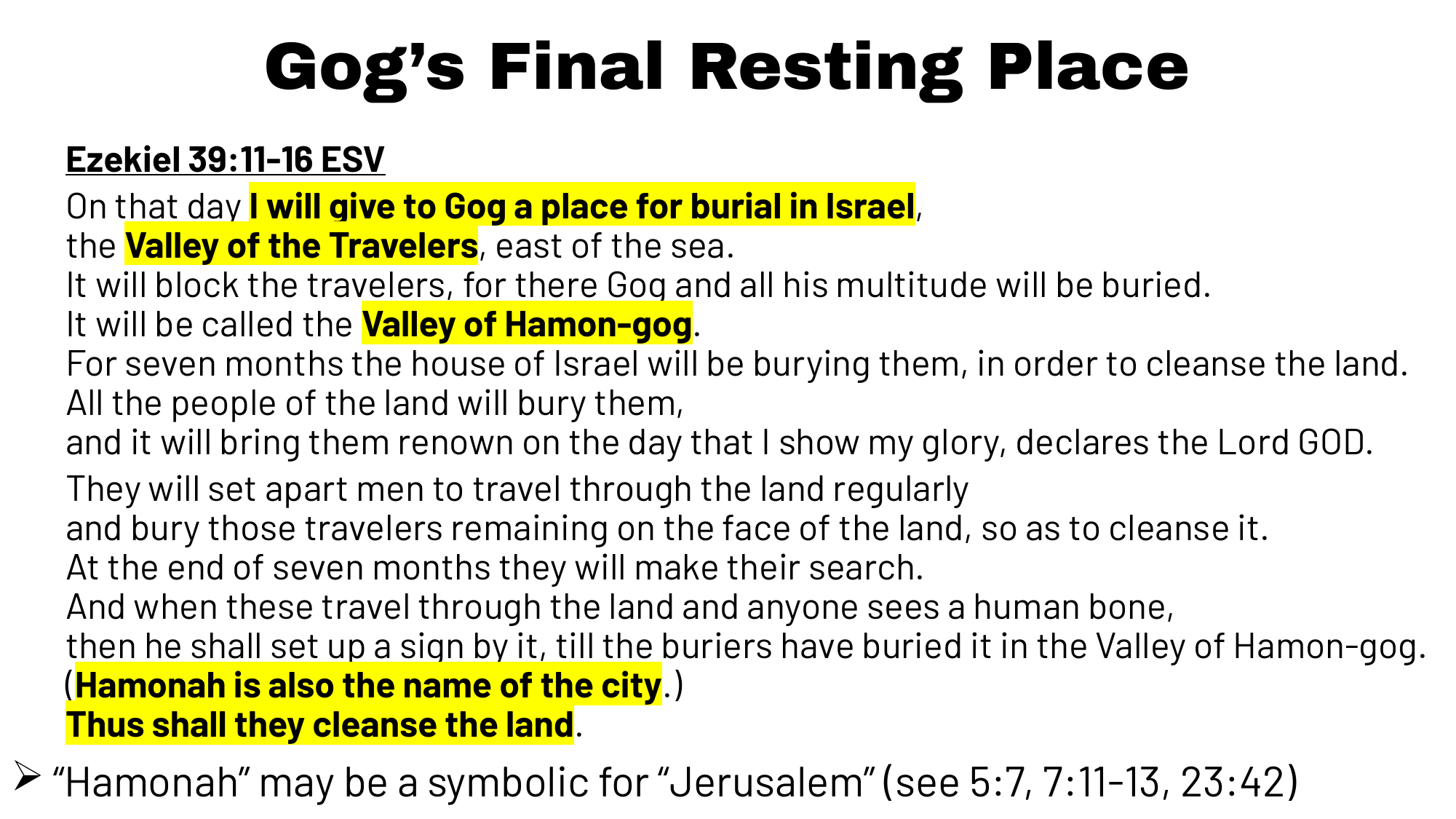

# Gog’s Final Resting Place
Ezekiel 39:11-16 ESV
On that day I will give to Gog a place for burial in Israel,
the Valley of the Travelers, east of the sea.
It will block the travelers, for there Gog and all his multitude will be buried.
It will be called the Valley of Hamon-gog.
For seven months the house of Israel will be burying them, in order to cleanse the land.
All the people of the land will bury them,
and it will bring them renown on the day that I show my glory, declares the Lord GOD.
They will set apart men to travel through the land regularly
and bury those travelers remaining on the face of the land, so as to cleanse it.
At the end of seven months they will make their search.
And when these travel through the land and anyone sees a human bone,
then he shall set up a sign by it, till the buriers have buried it in the Valley of Hamon-gog. (Hamonah is also the name of the city.)
Thus shall they cleanse the land.
 “Hamonah” may be a symbolic for “Jerusalem” (see 5:7, 7:11-13, 23:42)